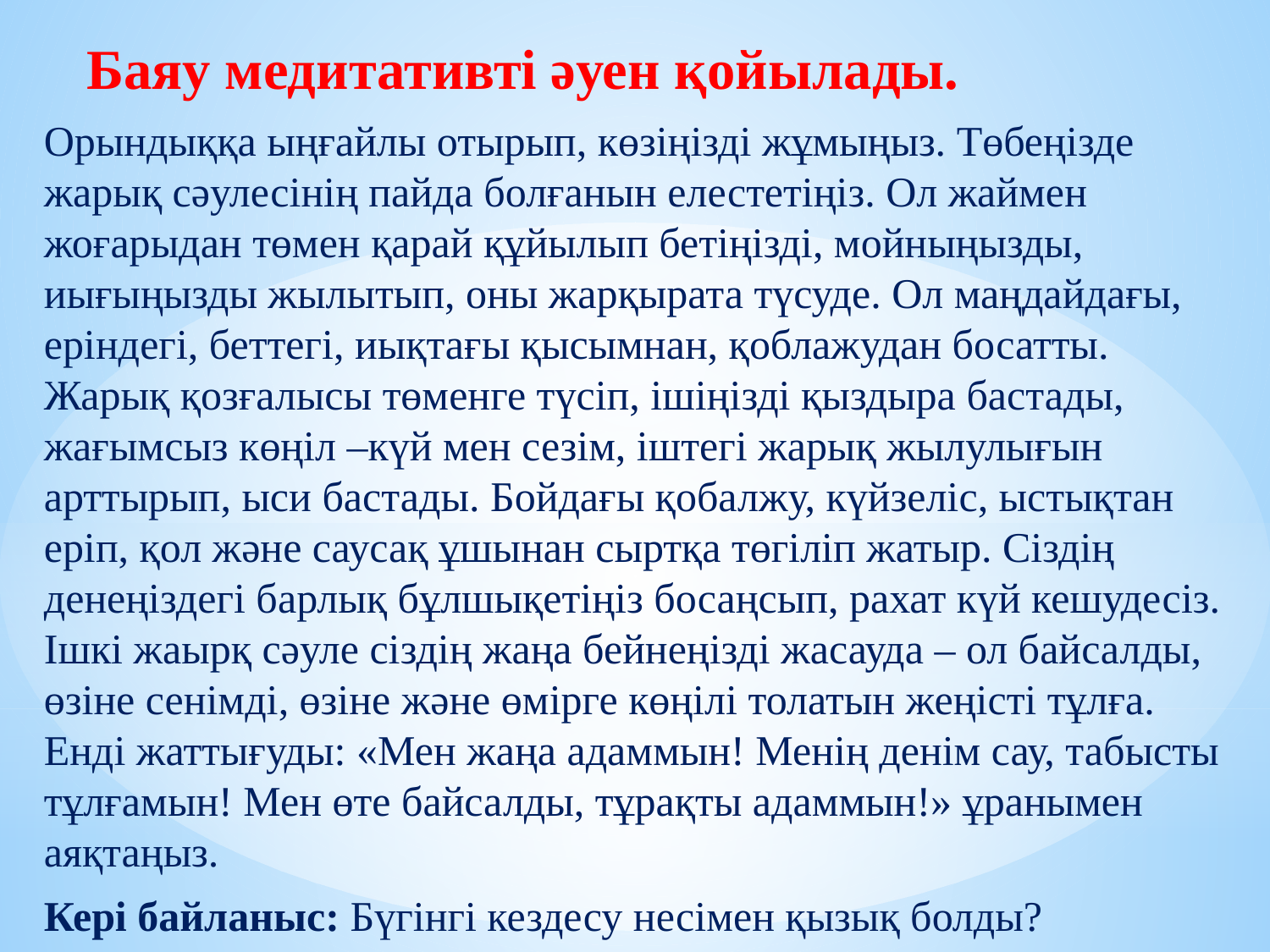

Баяу медитативті әуен қойылады.
Орындыққа ыңғайлы отырып, көзіңізді жұмыңыз. Төбеңізде жарық сәулесінің пайда болғанын елестетіңіз. Ол жаймен жоғарыдан төмен қарай құйылып бетіңізді, мойныңызды, иығыңызды жылытып, оны жарқырата түсуде. Ол маңдайдағы, еріндегі, беттегі, иықтағы қысымнан, қоблажудан босатты. Жарық қозғалысы төменге түсіп, ішіңізді қыздыра бастады, жағымсыз көңіл –күй мен сезім, іштегі жарық жылулығын арттырып, ыси бастады. Бойдағы қобалжу, күйзеліс, ыстықтан еріп, қол және саусақ ұшынан сыртқа төгіліп жатыр. Сіздің денеңіздегі барлық бұлшықетіңіз босаңсып, рахат күй кешудесіз. Ішкі жаырқ сәуле сіздің жаңа бейнеңізді жасауда – ол байсалды, өзіне сенімді, өзіне және өмірге көңілі толатын жеңісті тұлға. Енді жаттығуды: «Мен жаңа адаммын! Менің денім сау, табысты тұлғамын! Мен өте байсалды, тұрақты адаммын!» ұранымен аяқтаңыз.
Кері байланыс: Бүгінгі кездесу несімен қызық болды?